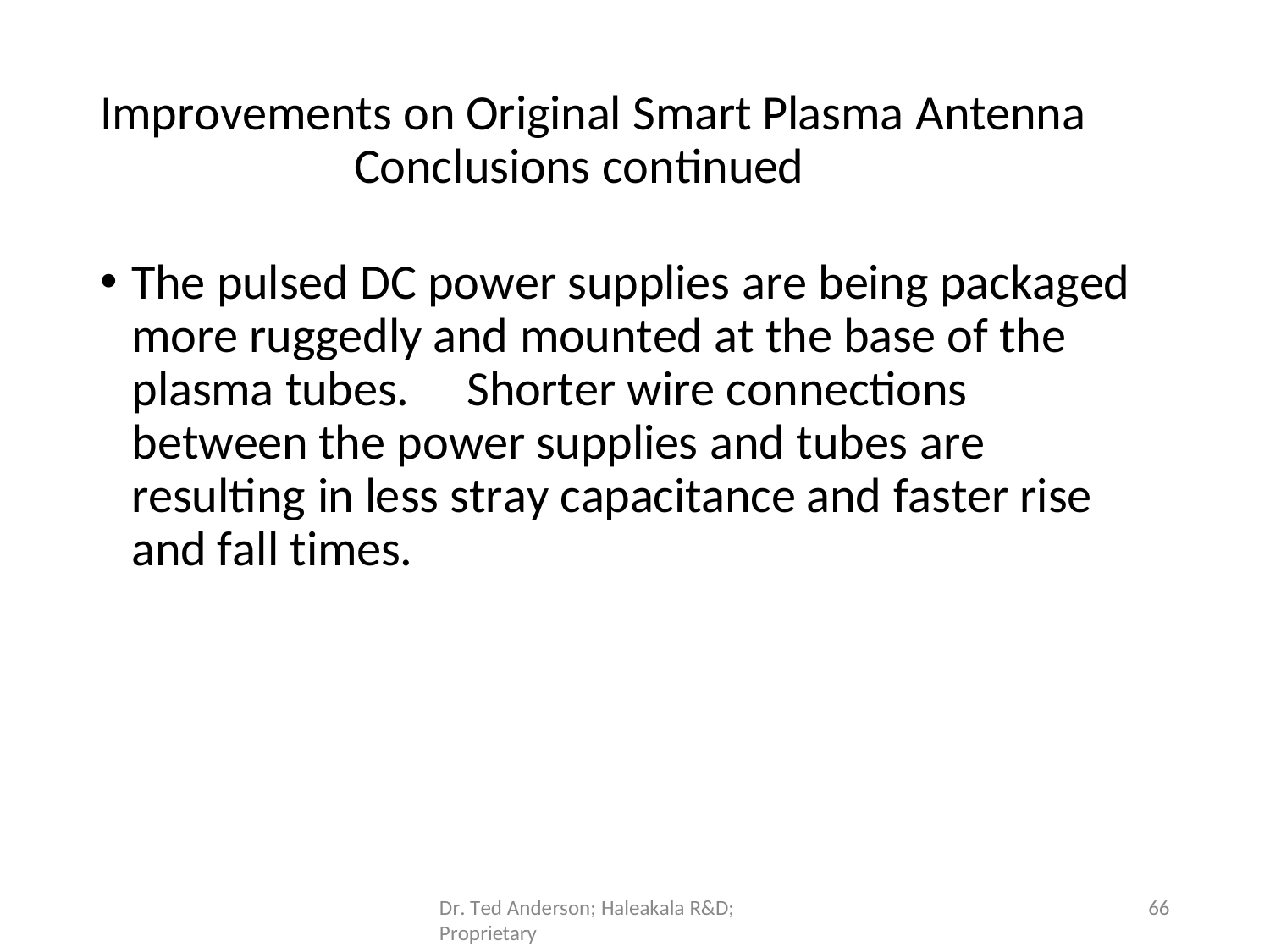

Improvements on Original Smart Plasma Antenna
Conclusions continued

The pulsed DC power supplies are being packaged more ruggedly and mounted at the base of the plasma tubes.	Shorter wire connections between the power supplies and tubes are	resulting in less stray capacitance and faster rise and fall times.
66
Dr. Ted Anderson; Haleakala R&D; Proprietary